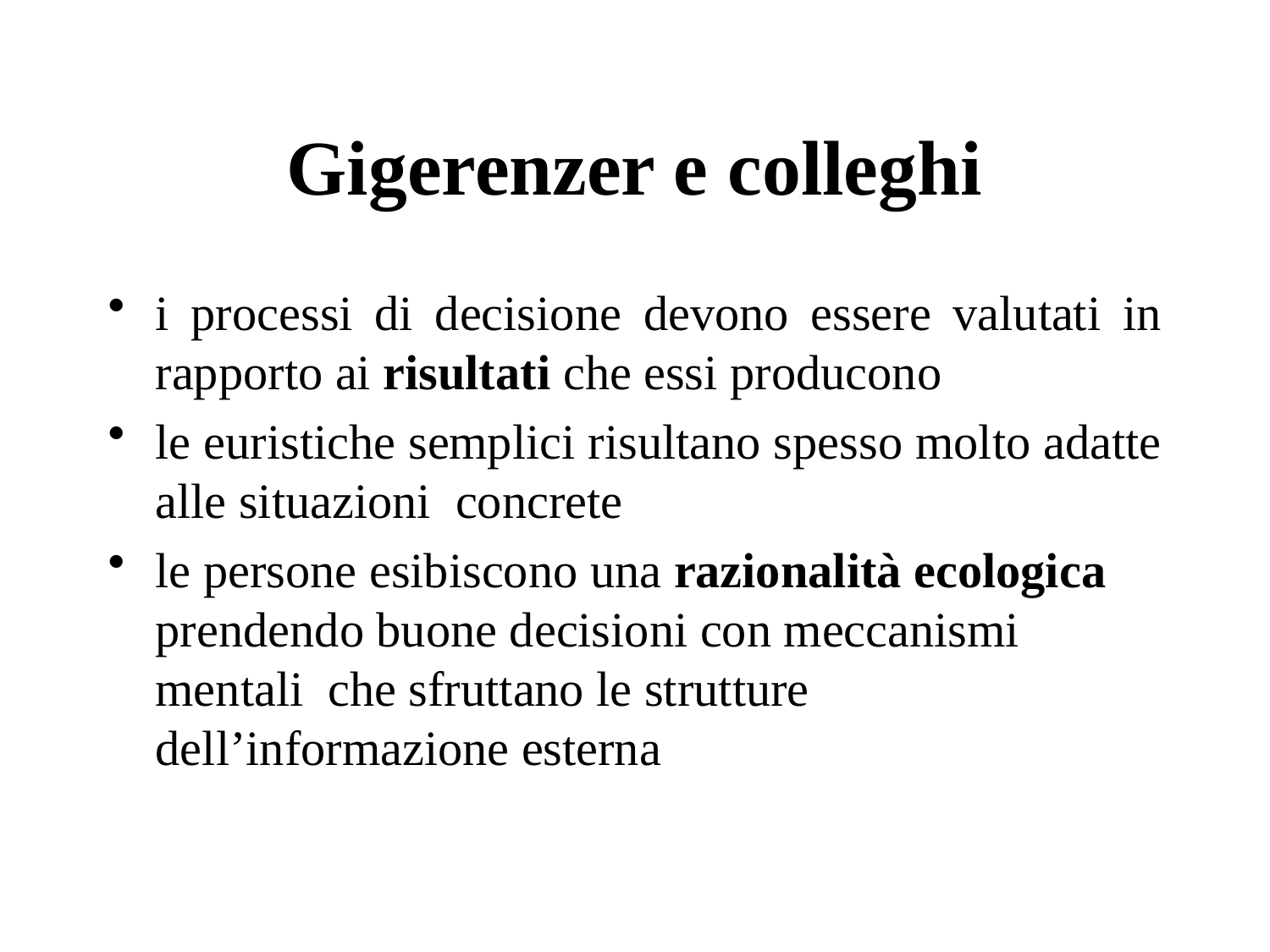

# Gigerenzer e colleghi
i processi di decisione devono essere valutati in rapporto ai risultati che essi producono
le euristiche semplici risultano spesso molto adatte alle situazioni  concrete
le persone esibiscono una razionalità ecologica  prendendo buone decisioni con meccanismi mentali  che sfruttano le strutture dell’informazione esterna